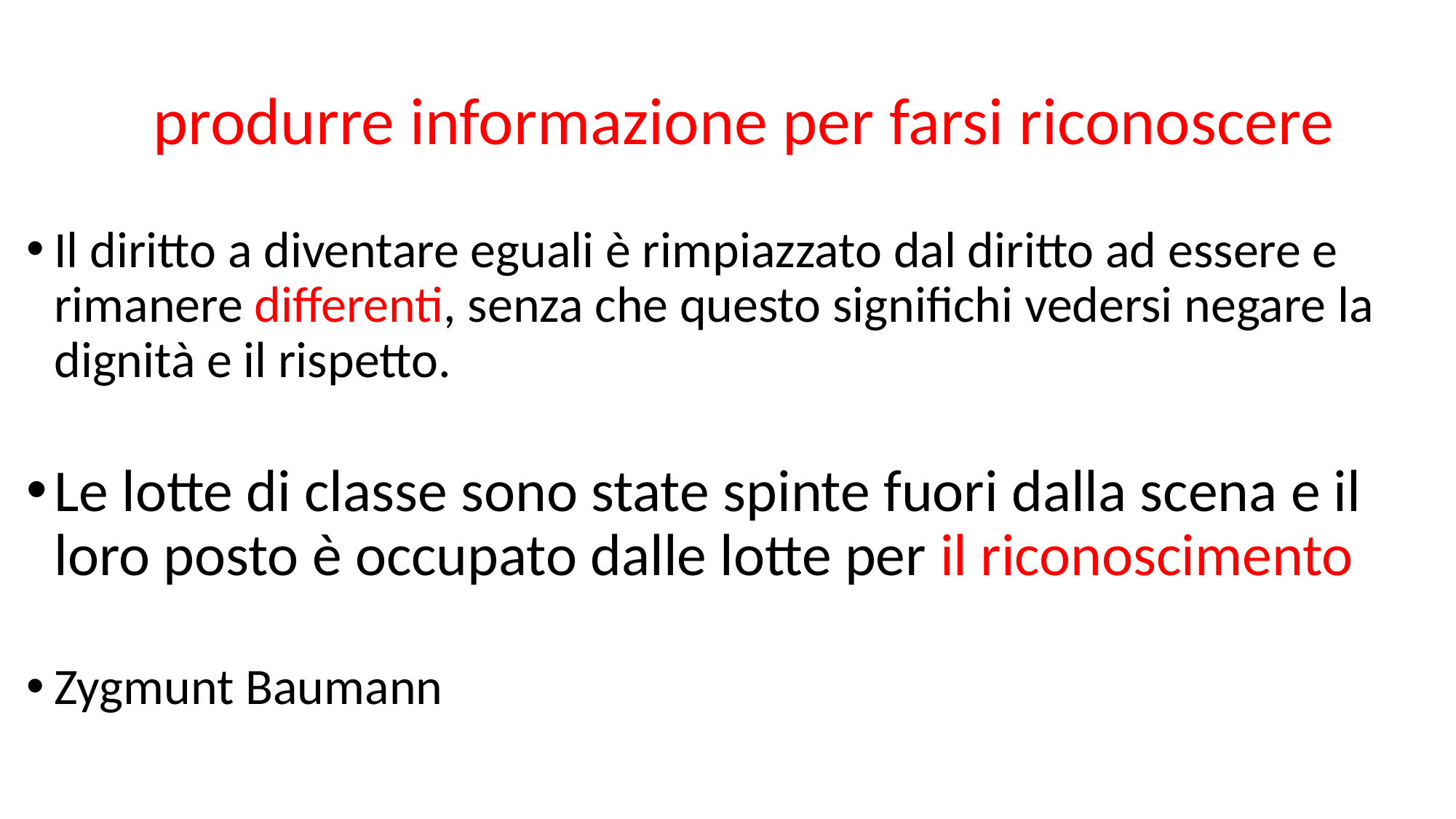

# produrre informazione per farsi riconoscere
Il diritto a diventare eguali è rimpiazzato dal diritto ad essere e rimanere differenti, senza che questo significhi vedersi negare la dignità e il rispetto.

Le lotte di classe sono state spinte fuori dalla scena e il loro posto è occupato dalle lotte per il riconoscimento

Zygmunt Baumann